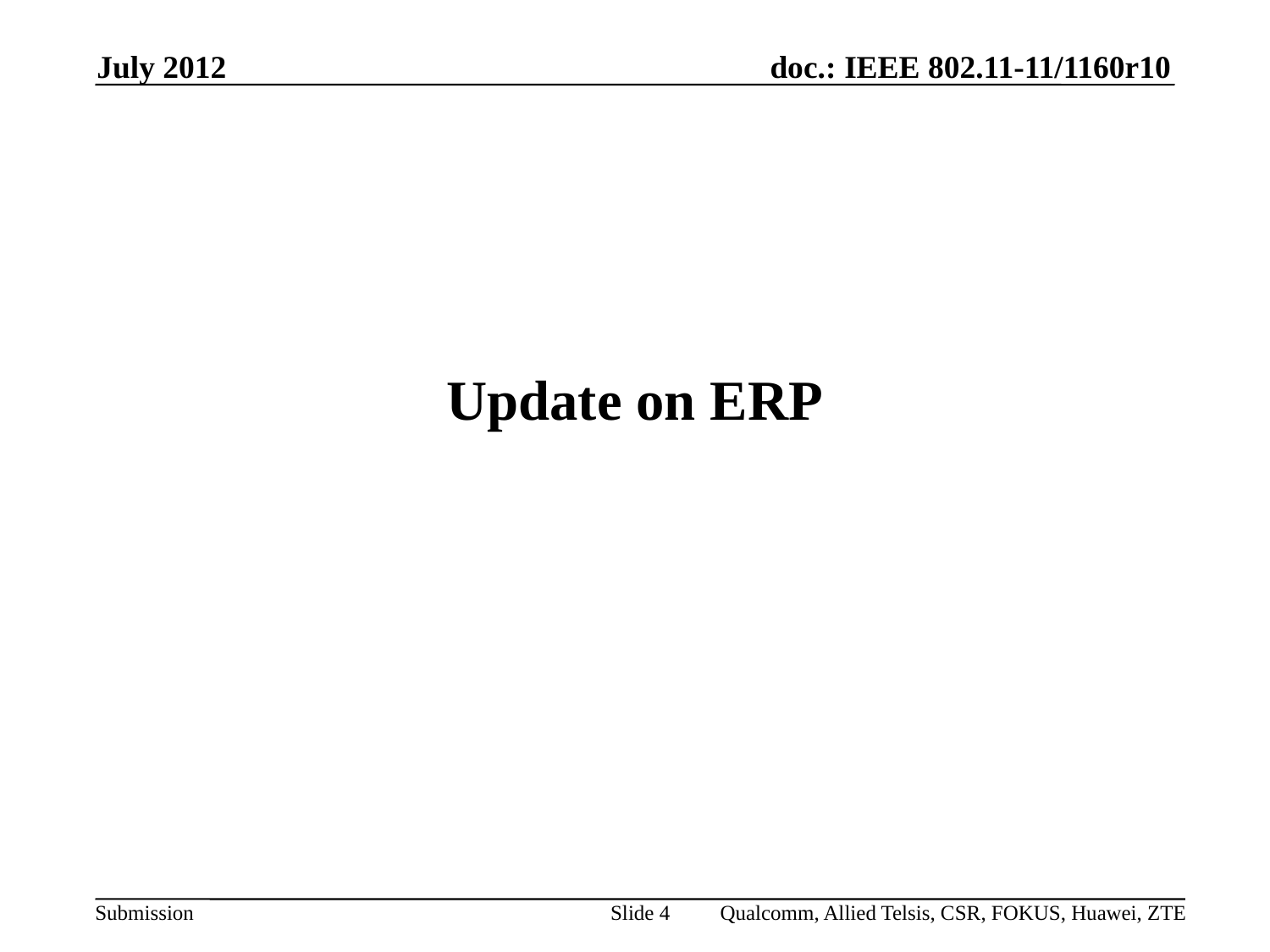

July 2012
# Update on ERP

Slide 4
Qualcomm, Allied Telsis, CSR, FOKUS, Huawei, ZTE